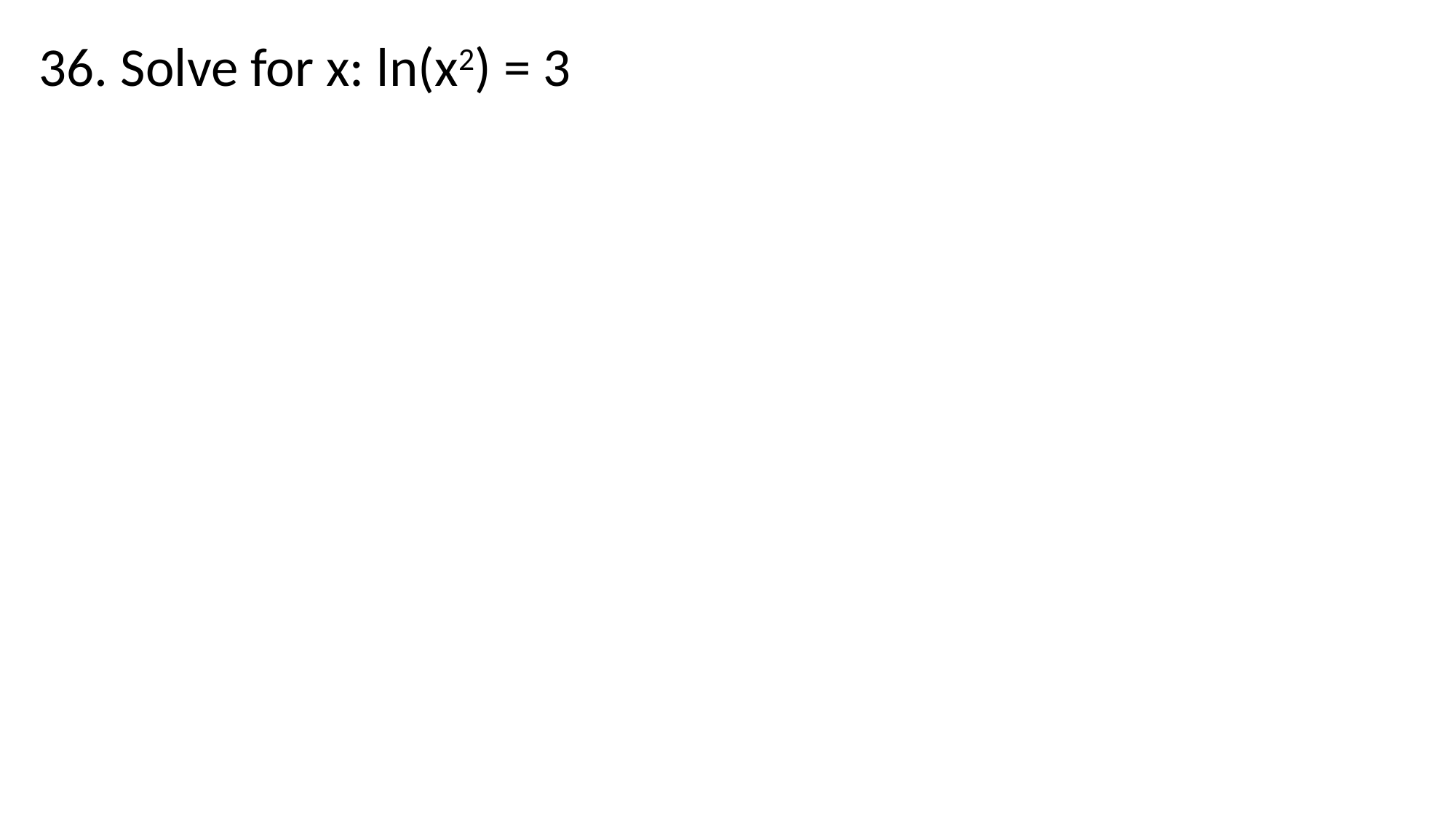

36. Solve for x: ln(x2) = 3